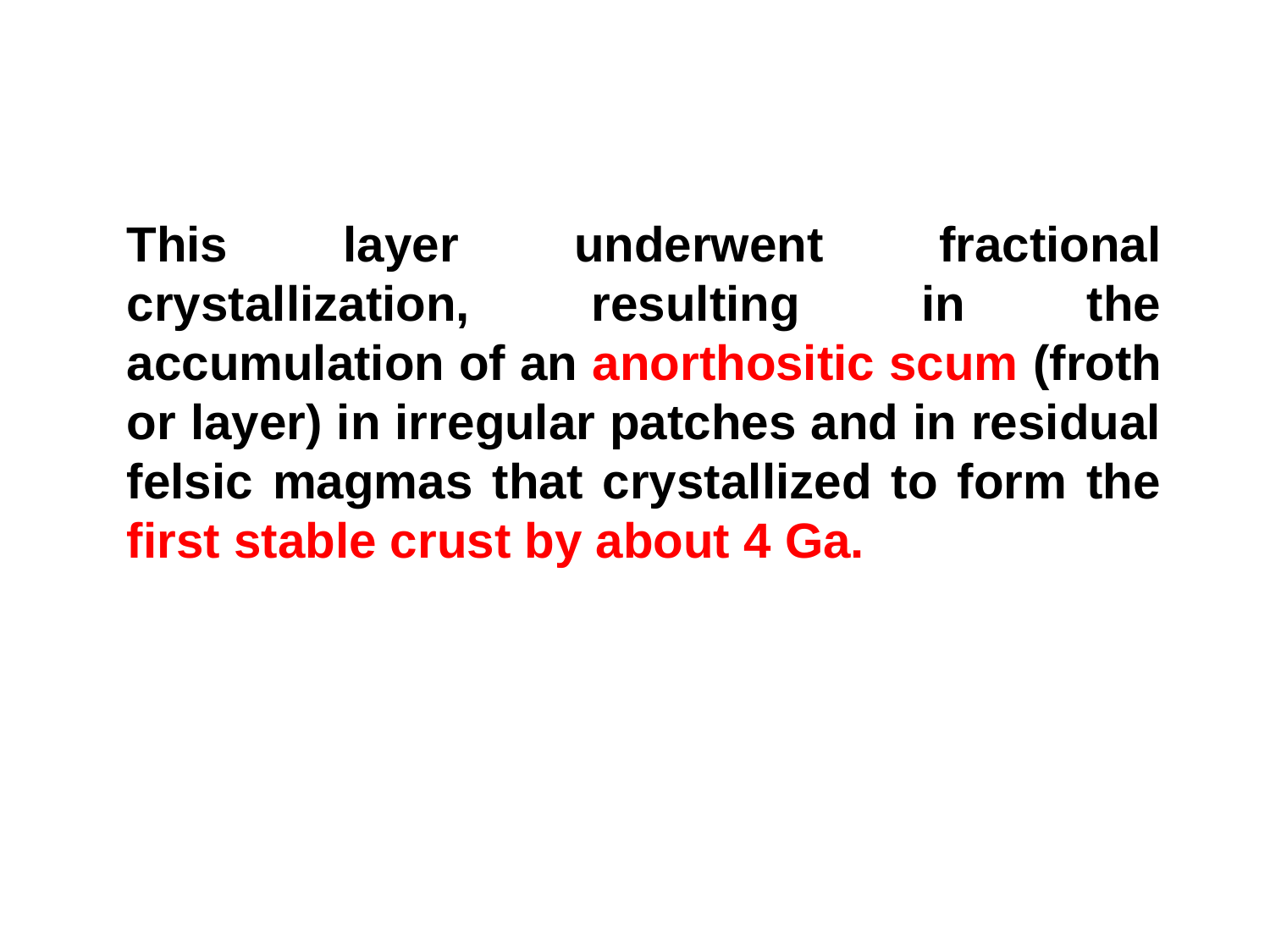

This layer underwent fractional crystallization, resulting in the accumulation of an anorthositic scum (froth or layer) in irregular patches and in residual felsic magmas that crystallized to form the first stable crust by about 4 Ga.